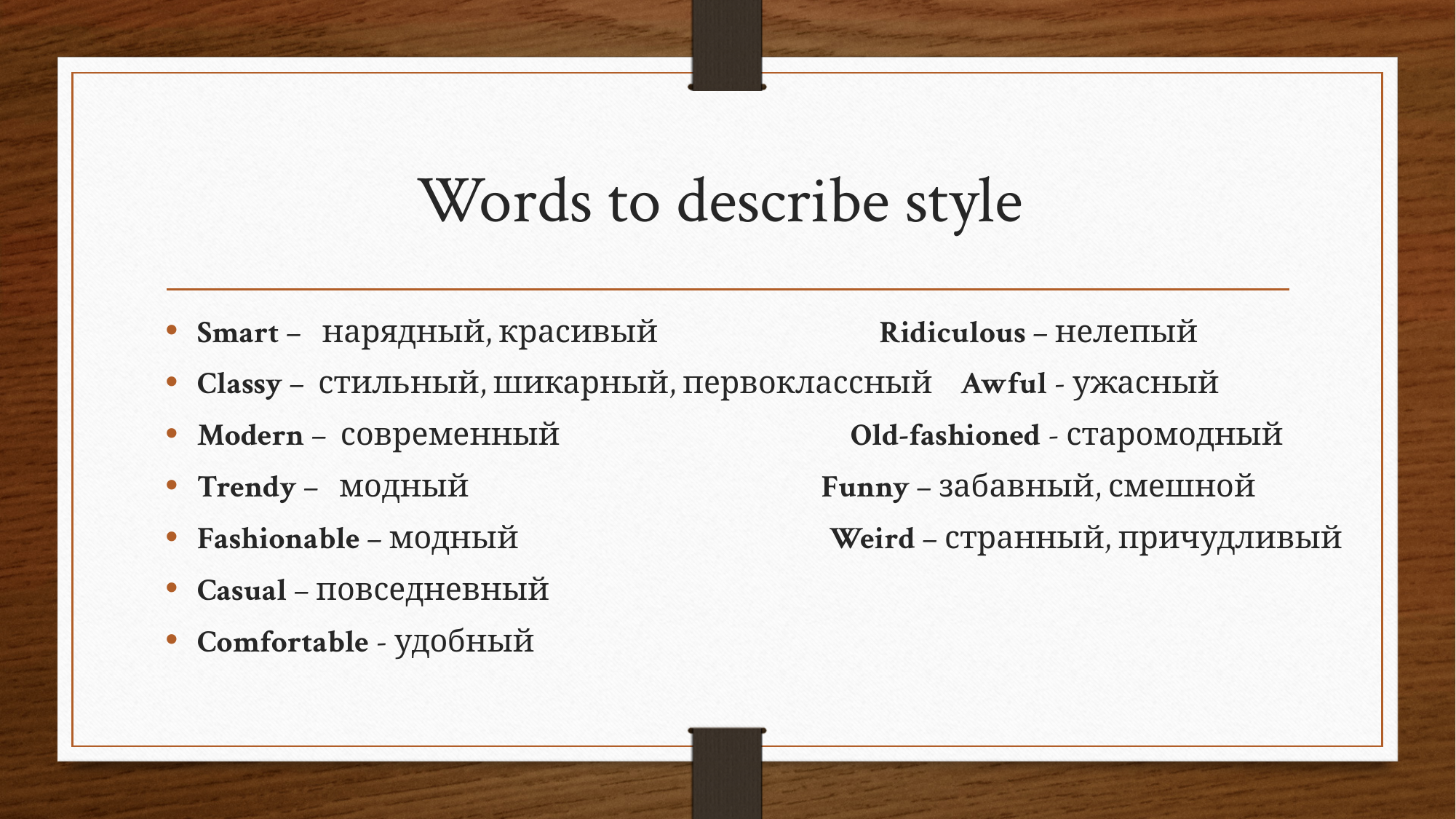

# Words to describe style
Smart –   нарядный, красивый                                Ridiculous – нелепый
Classy –  стильный, шикарный, первоклассный    Awful - ужасный
Modern –  современный                                          Old-fashioned - старомодный
Trendy –   модный                                                   Funny – забавный, смешной
Fashionable – модный                                             Weird – странный, причудливый
Casual – повседневный
Comfortable - удобный